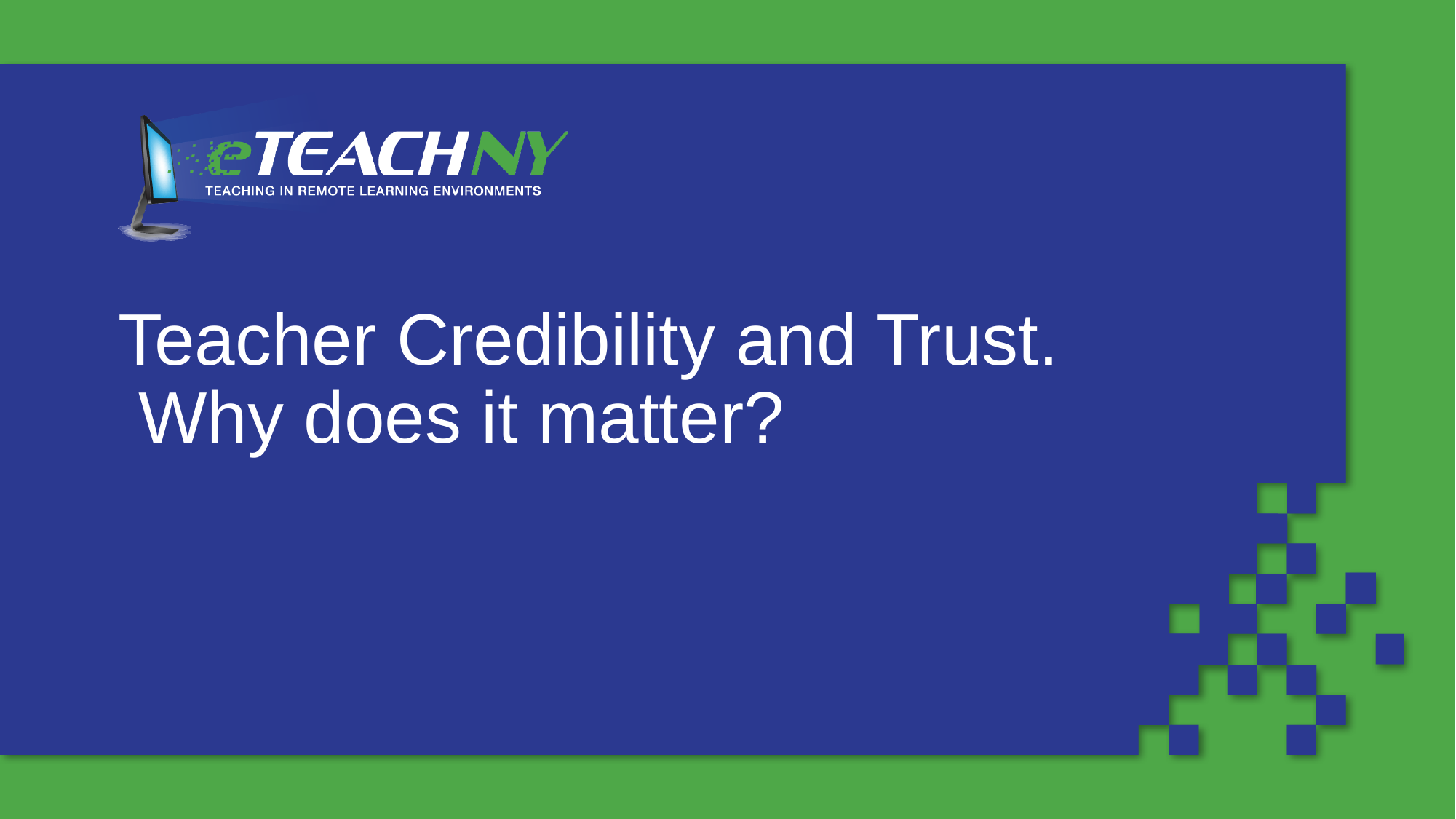

# Teacher Credibility and Trust. Why does it matter?